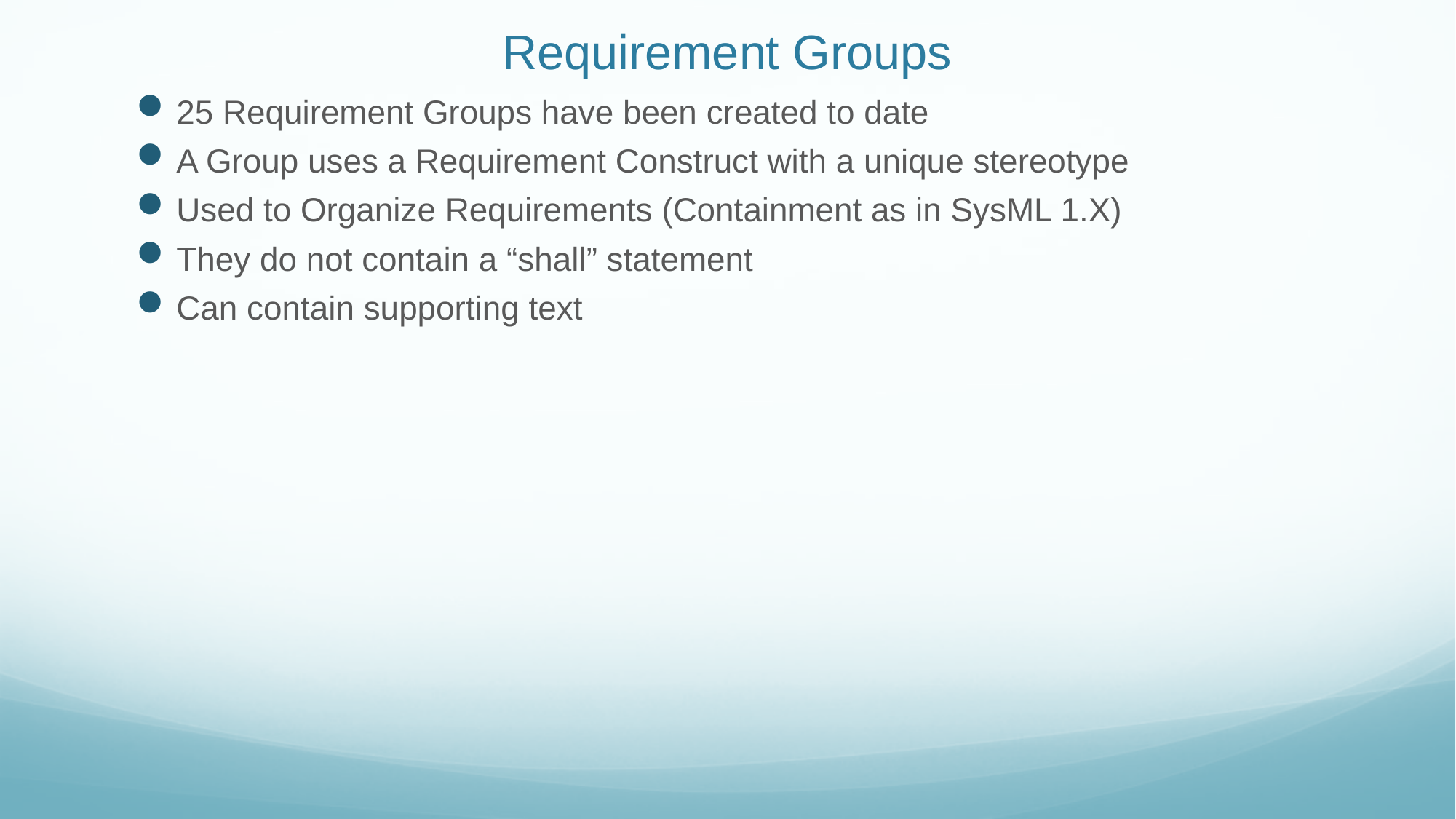

# Requirement Groups
25 Requirement Groups have been created to date
A Group uses a Requirement Construct with a unique stereotype
Used to Organize Requirements (Containment as in SysML 1.X)
They do not contain a “shall” statement
Can contain supporting text